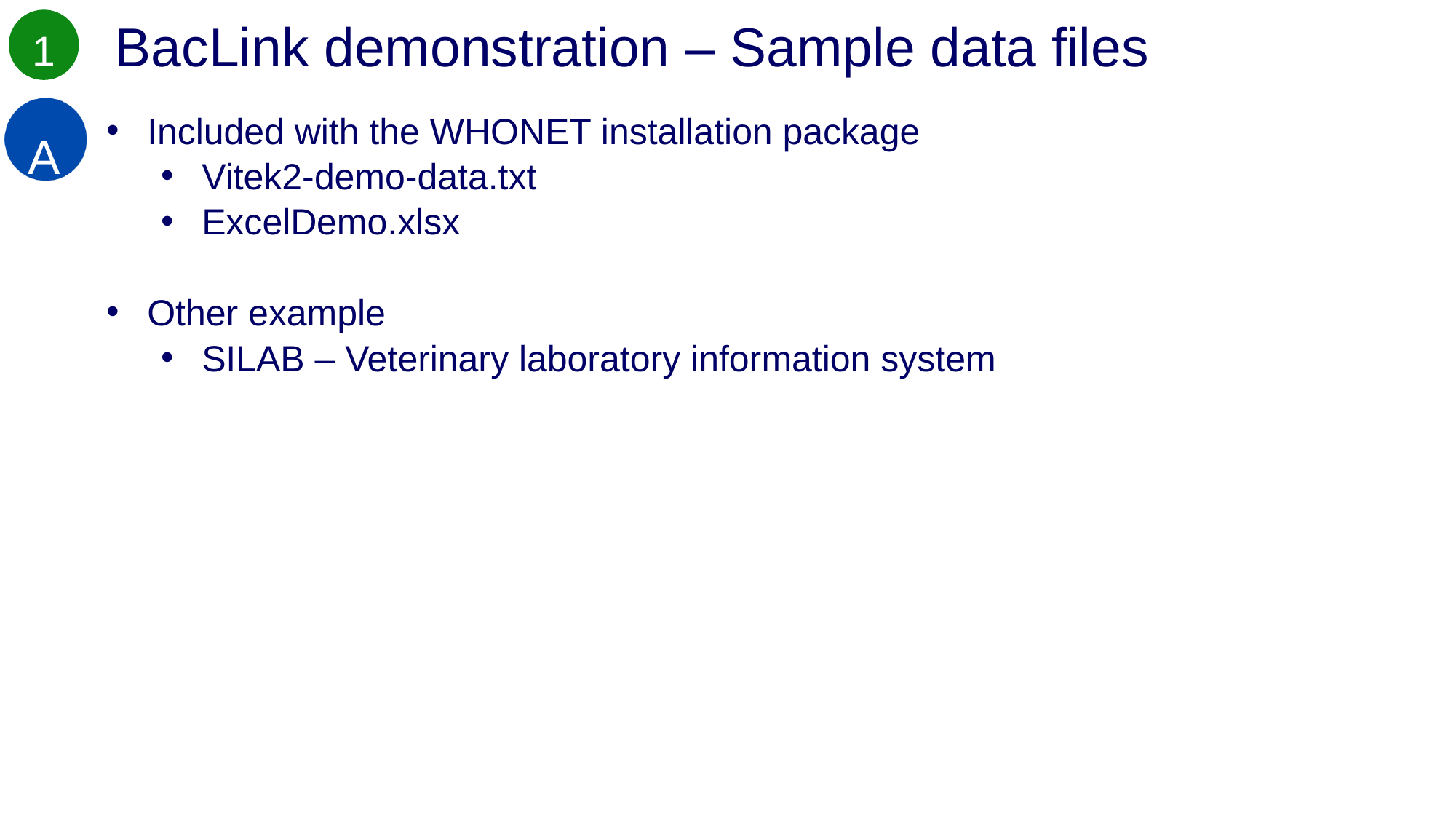

1

BacLink demonstration – Sample data files
A

Included with the WHONET installation package
Vitek2-demo-data.txt
ExcelDemo.xlsx

Other example
SILAB – Veterinary laboratory information system